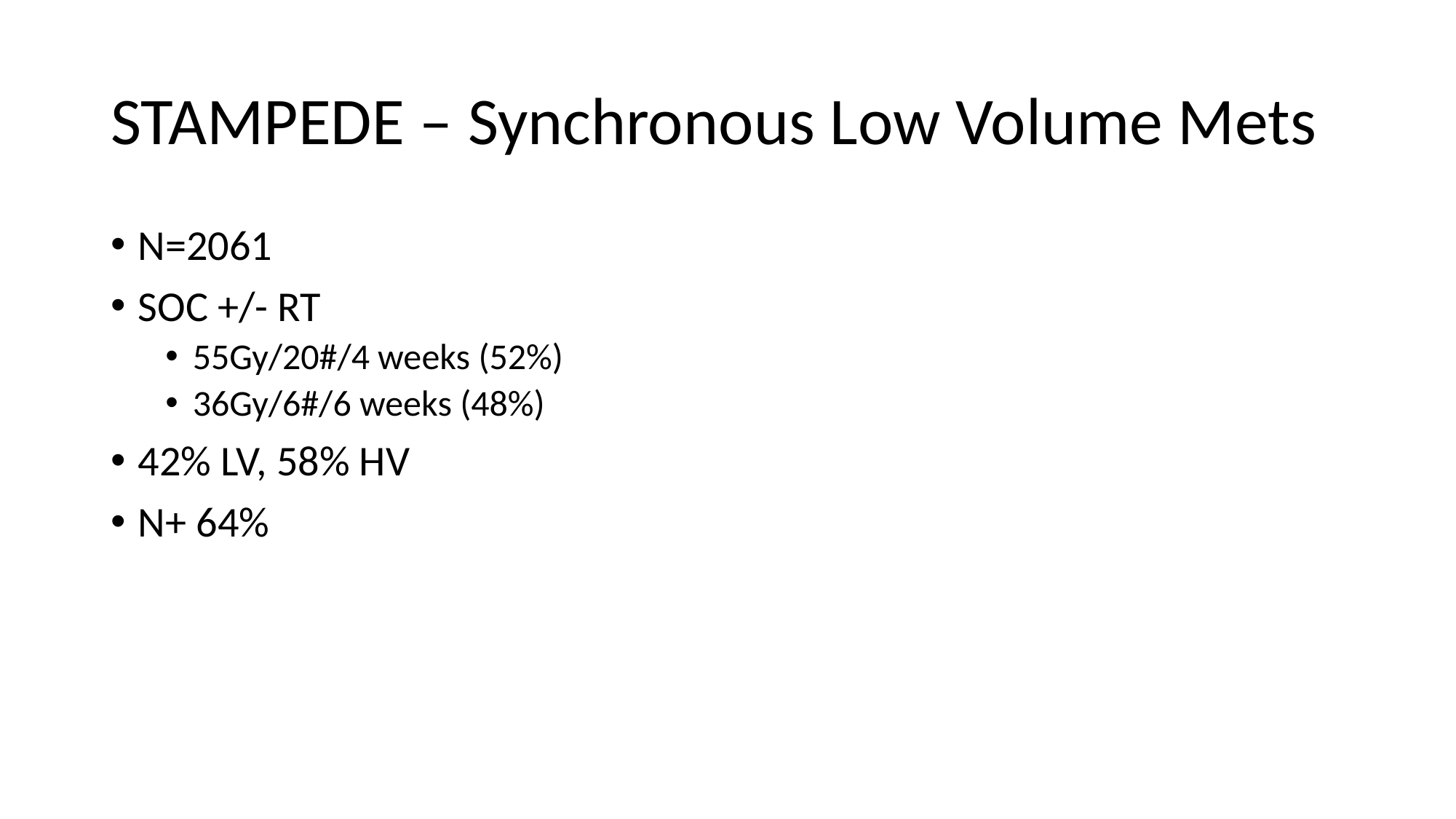

# STAMPEDE – Synchronous Low Volume Mets
N=2061
SOC +/- RT
55Gy/20#/4 weeks (52%)
36Gy/6#/6 weeks (48%)
42% LV, 58% HV
N+ 64%